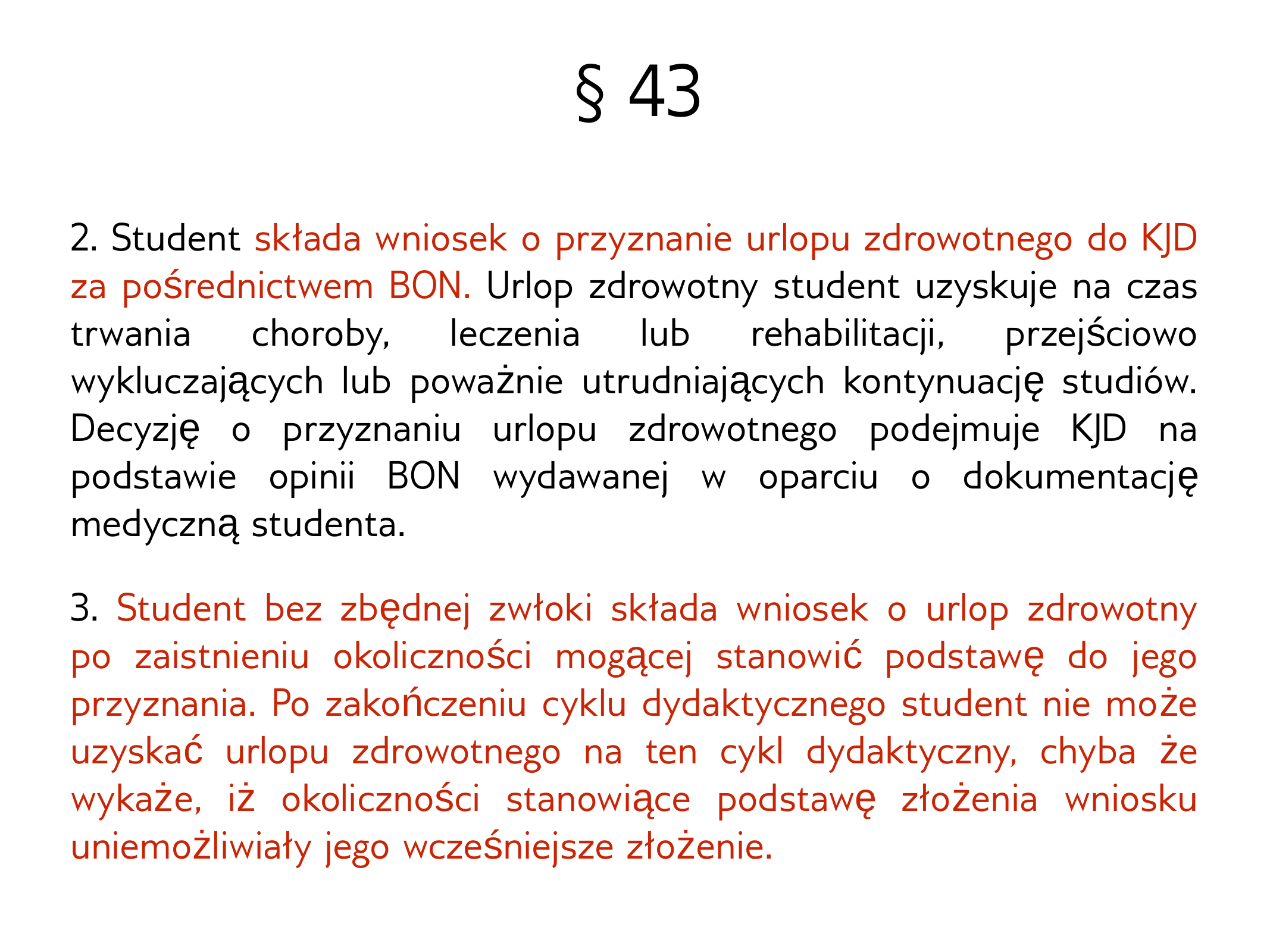

# § 43
2. Student składa wniosek o przyznanie urlopu zdrowotnego do KJD za pośrednictwem BON. Urlop zdrowotny student uzyskuje na czas trwania choroby, leczenia lub rehabilitacji, przejściowo wykluczających lub poważnie utrudniających kontynuację studiów. Decyzję o przyznaniu urlopu zdrowotnego podejmuje KJD na podstawie opinii BON wydawanej w oparciu o dokumentację medyczną studenta.
3. Student bez zbędnej zwłoki składa wniosek o urlop zdrowotny po zaistnieniu okoliczności mogącej stanowić podstawę do jego przyznania. Po zakończeniu cyklu dydaktycznego student nie może uzyskać urlopu zdrowotnego na ten cykl dydaktyczny, chyba że wykaże, iż okoliczności stanowiące podstawę złożenia wniosku uniemożliwiały jego wcześniejsze złożenie.